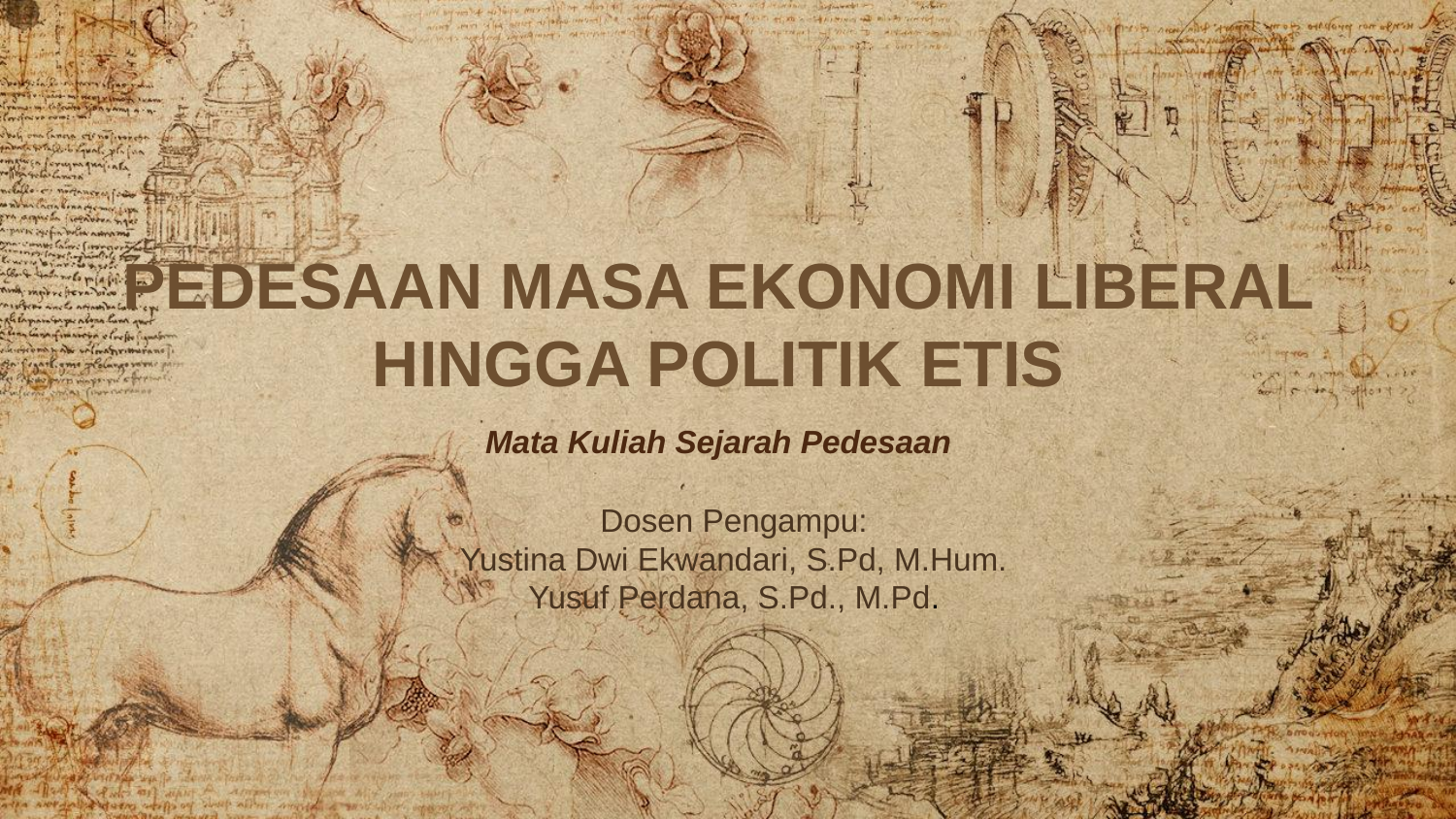

PEDESAAN MASA EKONOMI LIBERAL HINGGA POLITIK ETIS
Mata Kuliah Sejarah Pedesaan
Dosen Pengampu:
Yustina Dwi Ekwandari, S.Pd, M.Hum.
Yusuf Perdana, S.Pd., M.Pd.